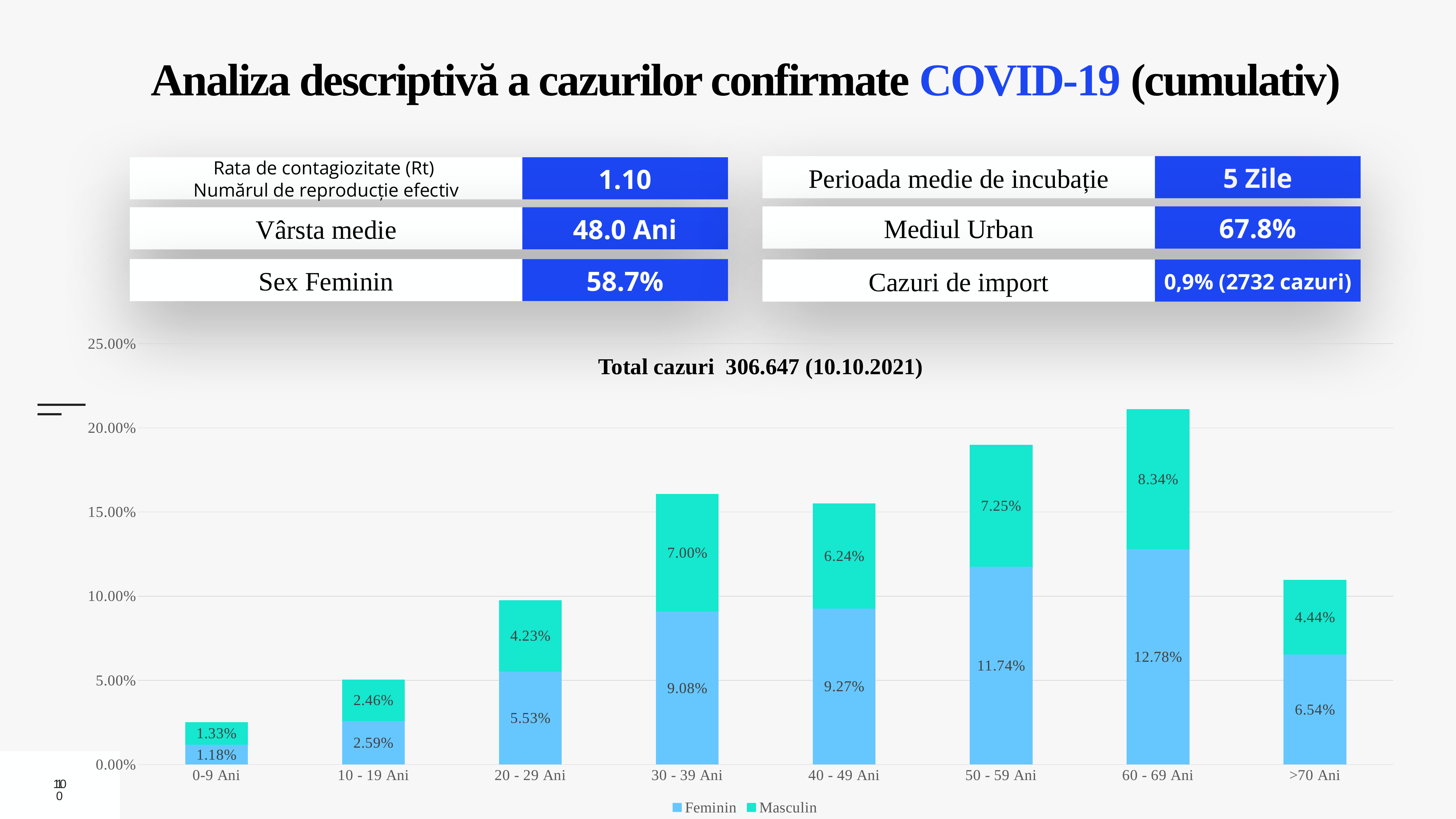

# Analiza descriptivă a cazurilor confirmate COVID-19 (cumulativ)

Rata de contagiozitate (Rt)
Numărul de reproducție efectiv

1.10
Perioada medie de incubație

5 Zile
Mediul Urban

67.8%

Vârsta medie

48.0 Ani
Sex Feminin

58.7%
Cazuri de import

0,9% (2732 cazuri)

### Chart

| Category | Feminin | Masculin |
|---|---|---|
| 0-9 Ani | 0.0118 | 0.0133 |
| 10 - 19 Ani | 0.0259 | 0.0246 |
| 20 - 29 Ani | 0.0553 | 0.0423 |
| 30 - 39 Ani | 0.0908 | 0.07 |
| 40 - 49 Ani | 0.0927 | 0.0624 |
| 50 - 59 Ani | 0.1174 | 0.0725 |
| 60 - 69 Ani | 0.1278 | 0.0834 |
| >70 Ani | 0.0654 | 0.0444 |
Total cazuri  306.647 (10.10.2021)

10
10